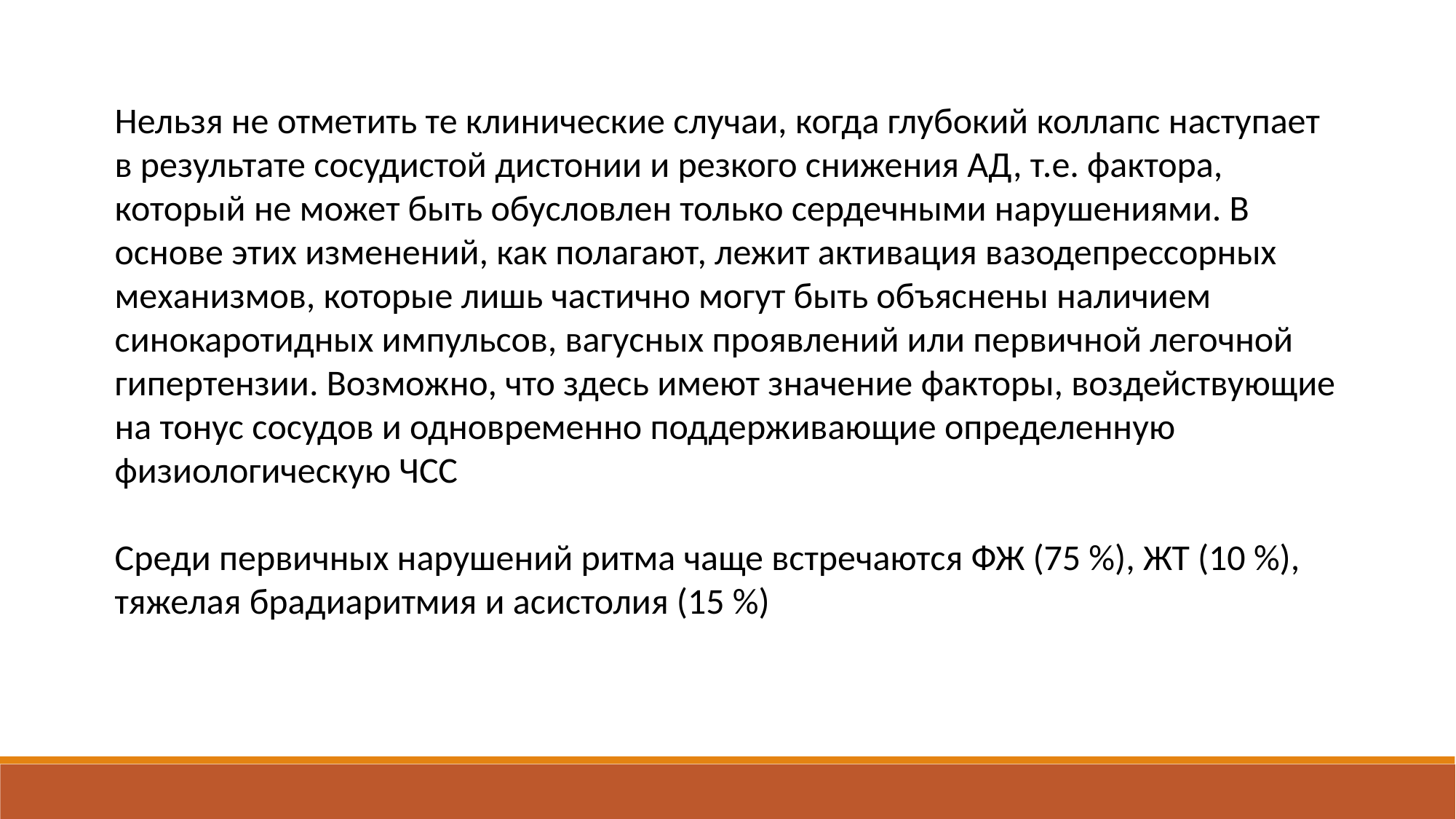

Нельзя не отметить те клинические случаи, когда глубокий коллапс наступает в результате сосудистой дистонии и резкого снижения АД, т.е. фактора, который не может быть обусловлен только сердечными нарушениями. В основе этих изменений, как полагают, лежит активация вазодепрессорных механизмов, которые лишь частично могут быть объяснены наличием синокаротидных импульсов, вагусных проявлений или первичной легочной гипертензии. Возможно, что здесь имеют значение факторы, воздействующие на тонус сосудов и одновременно поддерживающие определенную физиологическую ЧСС

Среди первичных нарушений ритма чаще встречаются ФЖ (75 %), ЖТ (10 %), тяжелая брадиаритмия и асистолия (15 %)